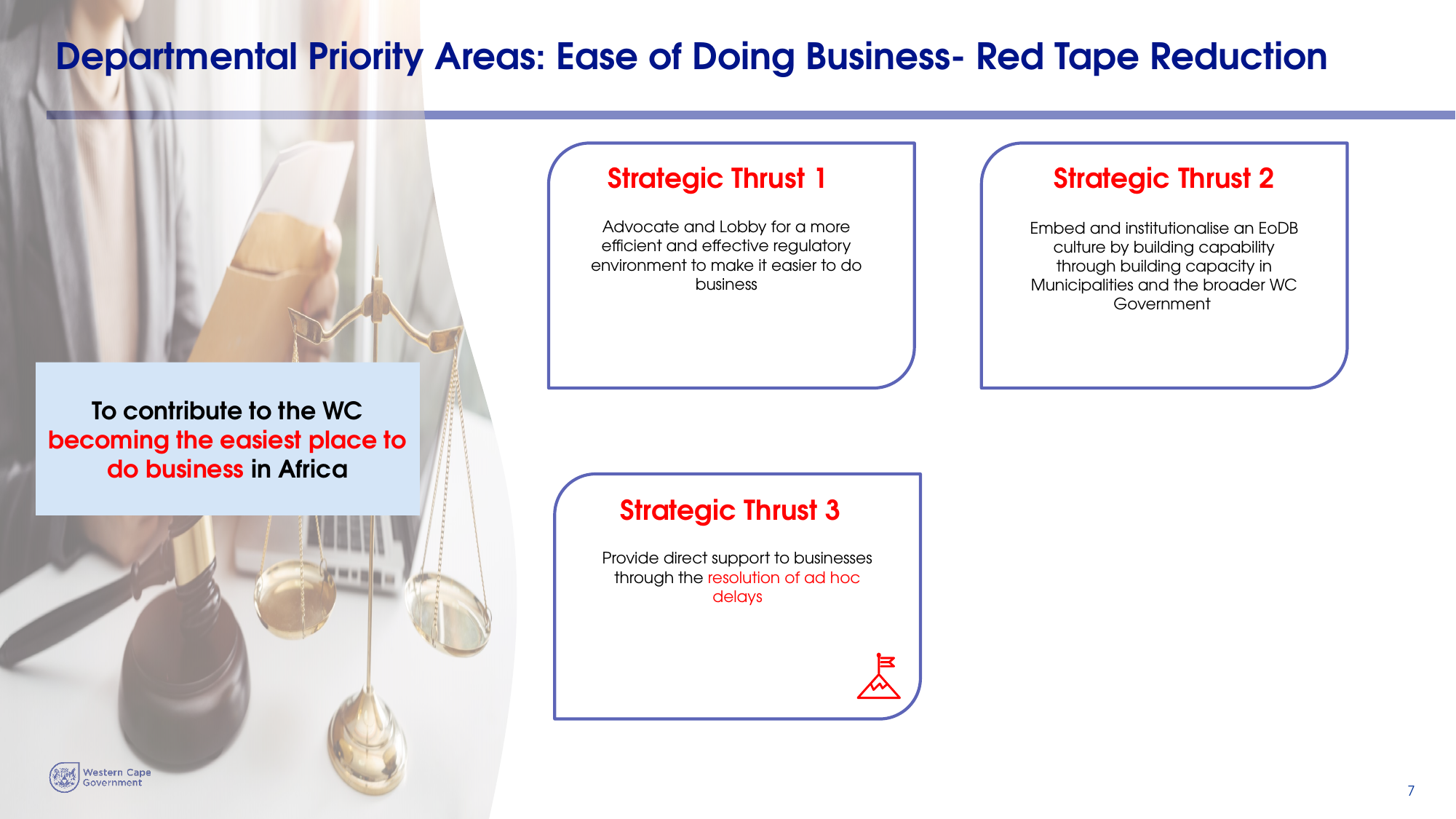

# Departmental Priority Areas: Ease of Doing Business- Red Tape Reduction

Strategic Thrust 1
Strategic Thrust 2
Advocate and Lobby for a more efficient and effective regulatory environment to make it easier to do business

Embed and institutionalise an EoDB culture by building capability through building capacity in Municipalities and the broader WC Government

To contribute to the WC becoming the easiest place to do business in Africa

Strategic Thrust 3
Provide direct support to businesses through the resolution of ad hoc delays

7